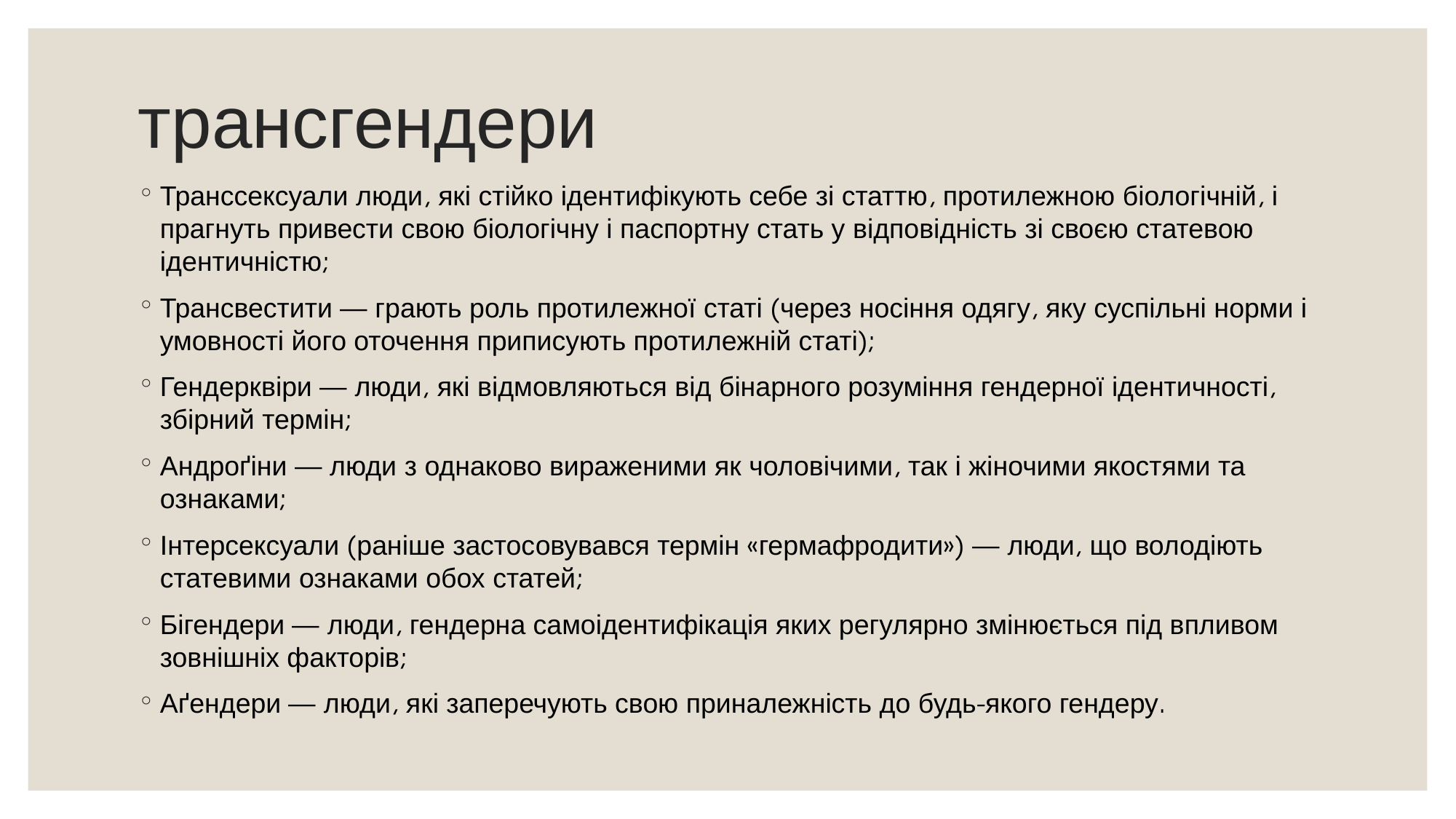

# трансгендери
Транссексуали люди, які стійко ідентифікують себе зі статтю, протилежною біологічній, і прагнуть привести свою біологічну і паспортну стать у відповідність зі своєю статевою ідентичністю;
Трансвестити — грають роль протилежної статі (через носіння одягу, яку суспільні норми і умовності його оточення приписують протилежній статі);
Гендерквіри — люди, які відмовляються від бінарного розуміння гендерної ідентичності, збірний термін;
Андроґіни — люди з однаково вираженими як чоловічими, так і жіночими якостями та ознаками;
Інтерсексуали (раніше застосовувався термін «гермафродити») — люди, що володіють статевими ознаками обох статей;
Бігендери — люди, гендерна самоідентифікація яких регулярно змінюється під впливом зовнішніх факторів;
Аґендери — люди, які заперечують свою приналежність до будь-якого гендеру.